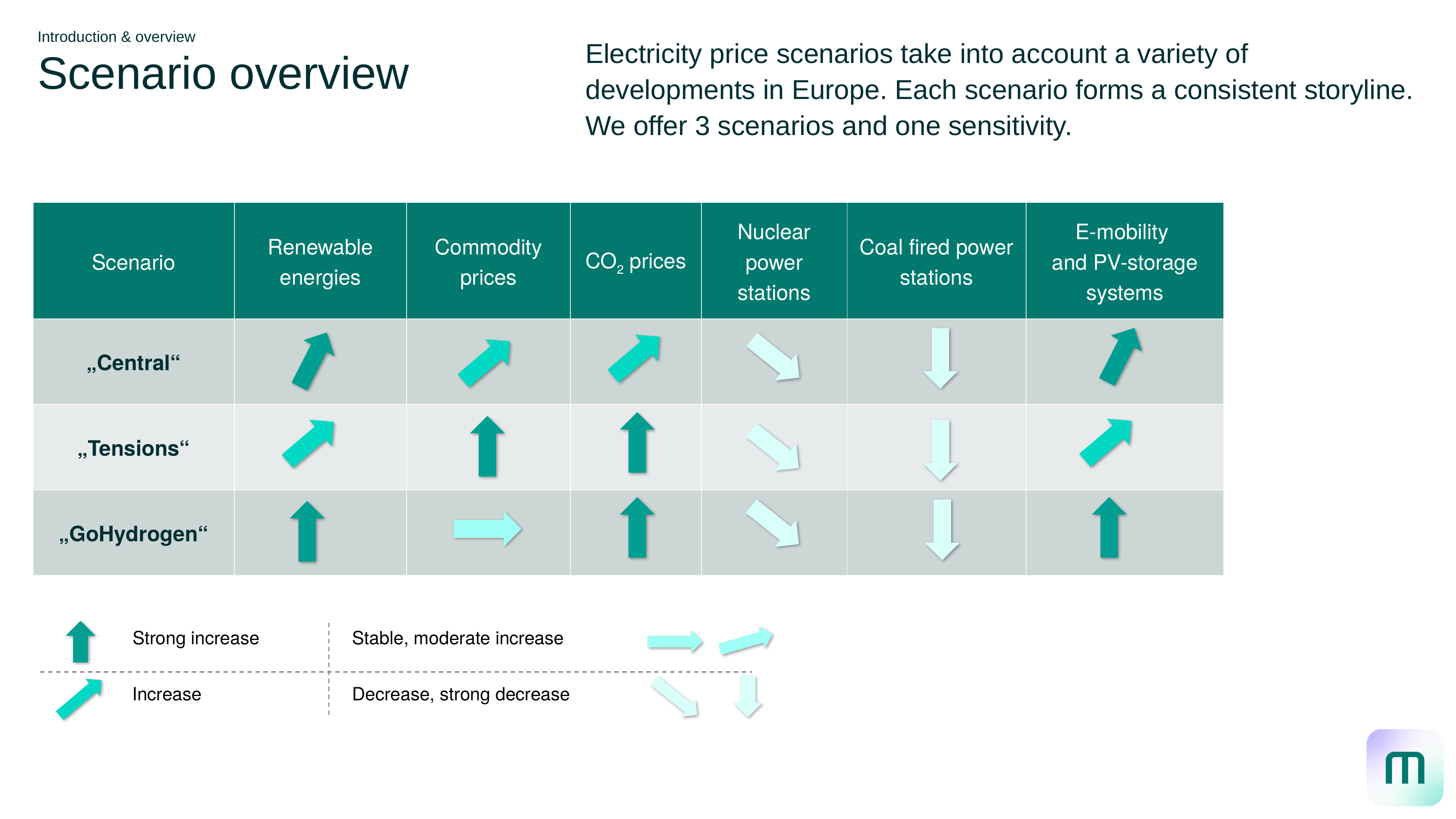

Introduction & overview
Electricity price scenarios take into account a variety of developments in Europe. Each scenario forms a consistent storyline. We offer 3 scenarios and one sensitivity.
# Scenario overview
| Scenario | Renewable energies | Commodity prices | CO2 prices | Nuclear power stations | Coal fired power stations | E-mobility and PV-storage systems |
| --- | --- | --- | --- | --- | --- | --- |
| „Central“ |  |  |  |  |  |  |
| „Tensions“ |  |  |  |  |  |  |
| „GoHydrogen“ |  |  |  |  |  |  |

Strong increase
Stable, moderate increase

Increase
Decrease, strong decrease